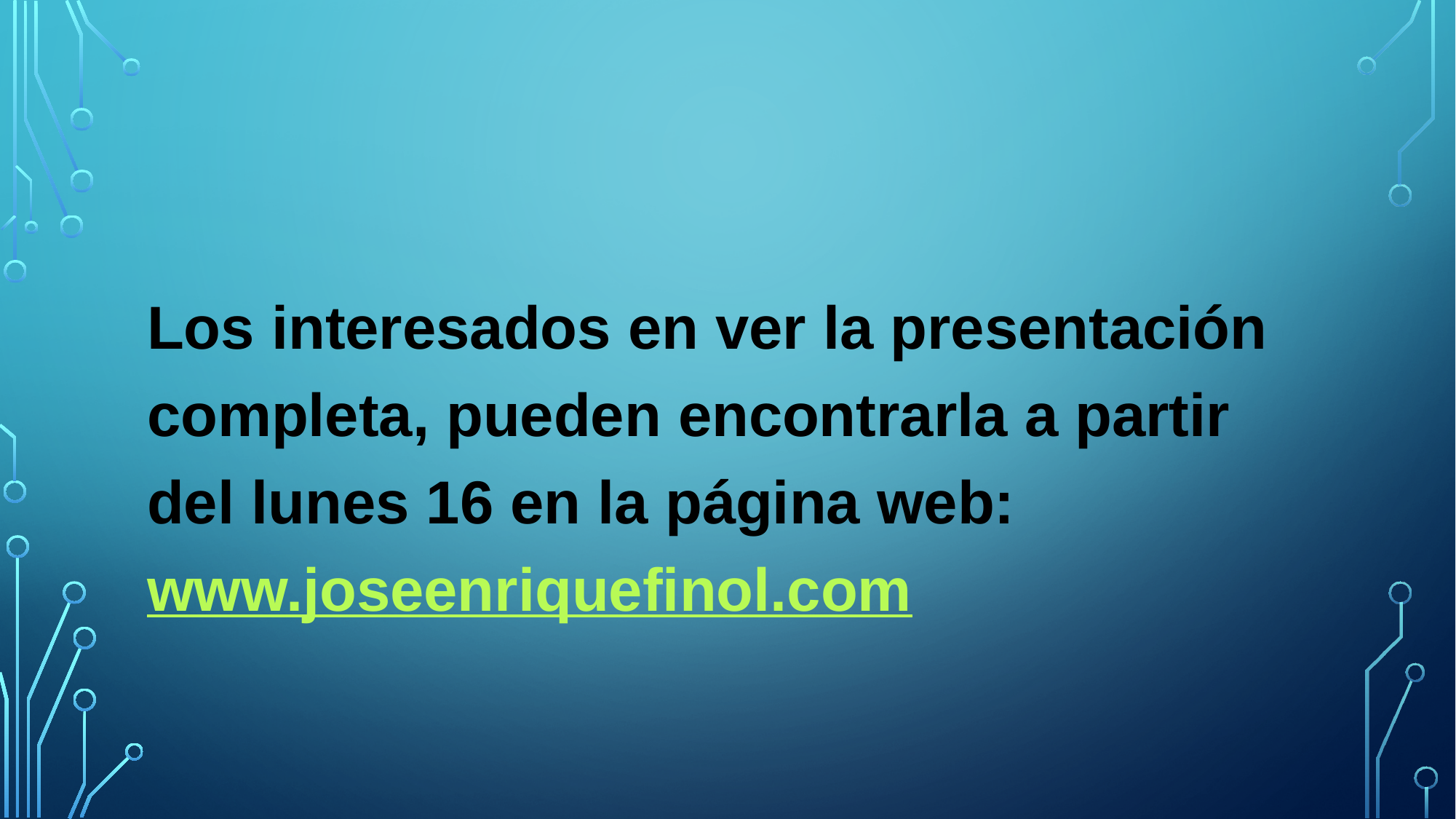

#
Los interesados en ver la presentación completa, pueden encontrarla a partir del lunes 16 en la página web: www.joseenriquefinol.com